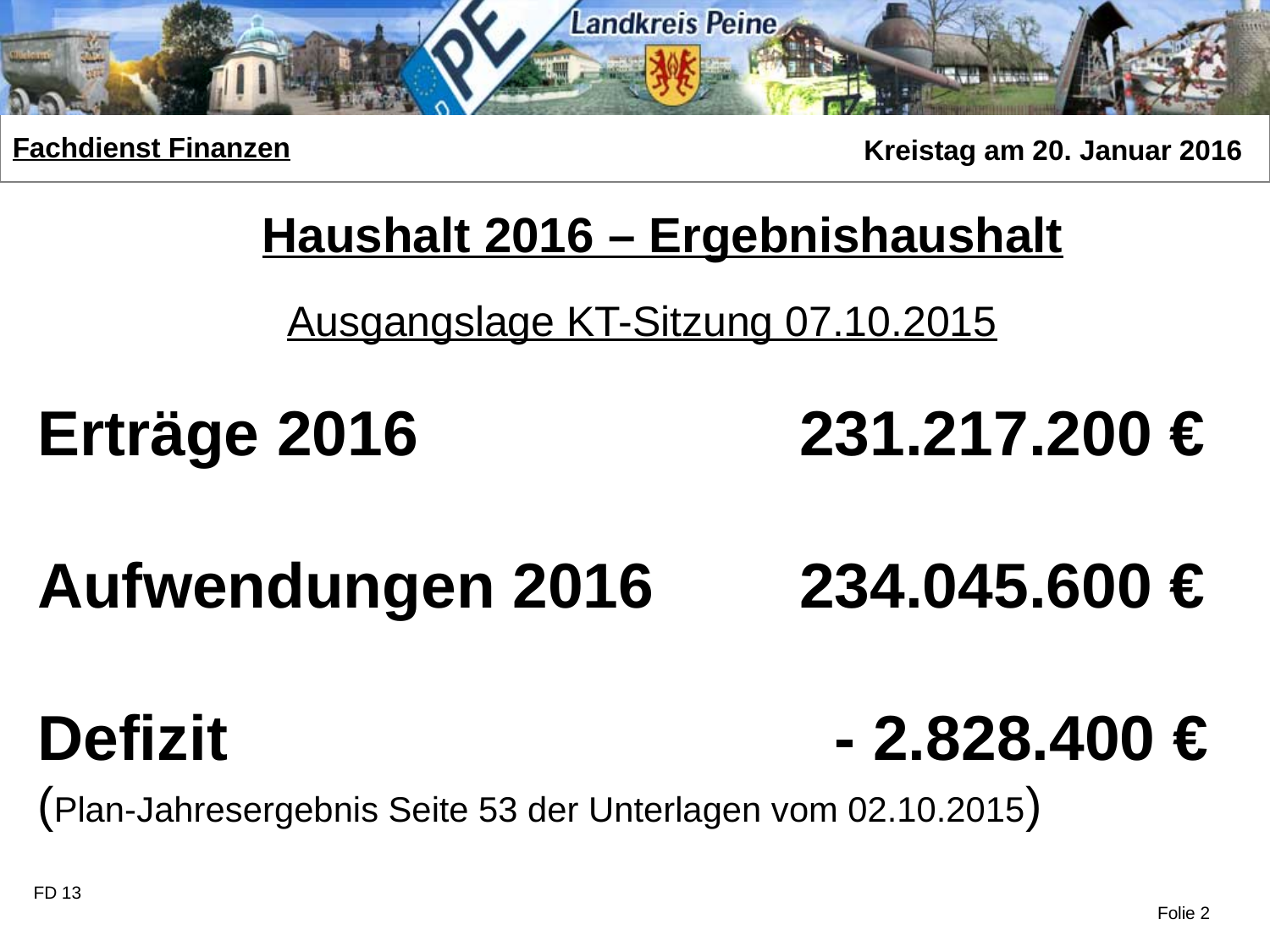

Haushalt 2016 – Ergebnishaushalt
Ausgangslage KT-Sitzung 07.10.2015
Erträge 2016	      	 	231.217.200 €

Aufwendungen 2016	 	234.045.600 €
Defizit					  - 2.828.400 €
(Plan-Jahresergebnis Seite 53 der Unterlagen vom 02.10.2015)